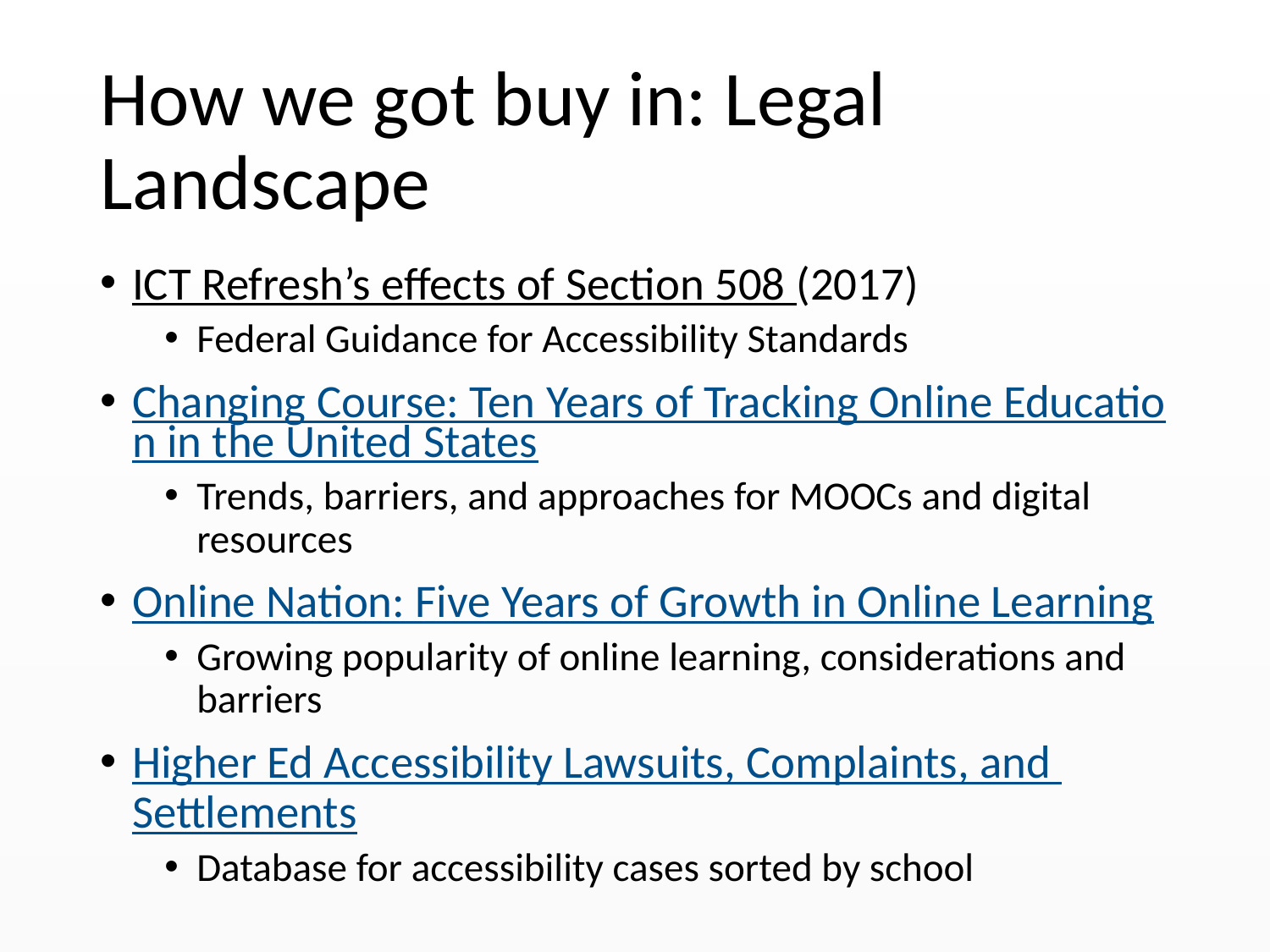

# How we got buy in: Legal Landscape
ICT Refresh’s effects of Section 508 (2017)
Federal Guidance for Accessibility Standards
Changing Course: Ten Years of Tracking Online Education in the United States
Trends, barriers, and approaches for MOOCs and digital resources
Online Nation: Five Years of Growth in Online Learning
Growing popularity of online learning, considerations and barriers
Higher Ed Accessibility Lawsuits, Complaints, and Settlements
Database for accessibility cases sorted by school